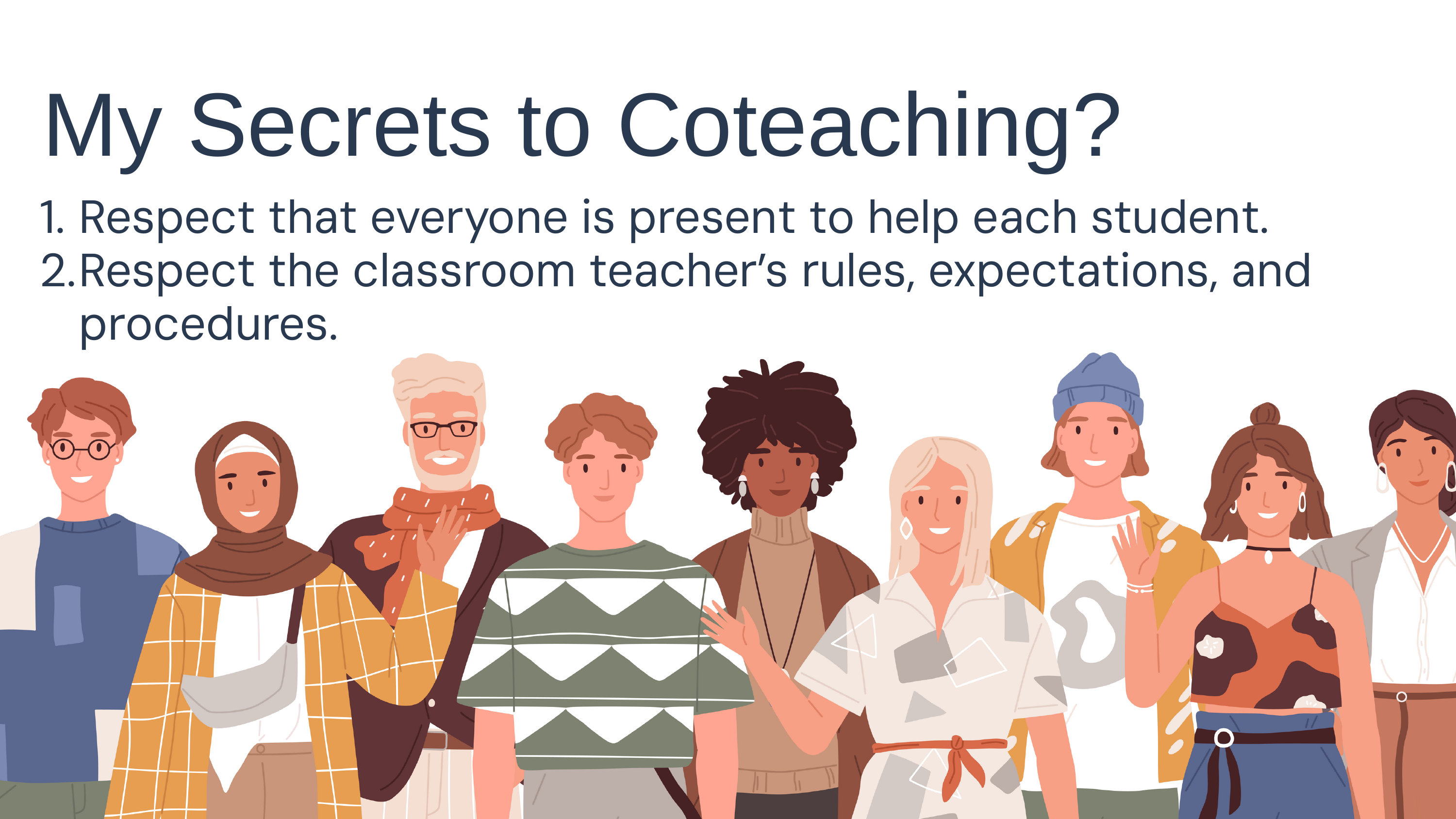

My Secrets to Coteaching?
Respect that everyone is present to help each student.
Respect the classroom teacher’s rules, expectations, and procedures.